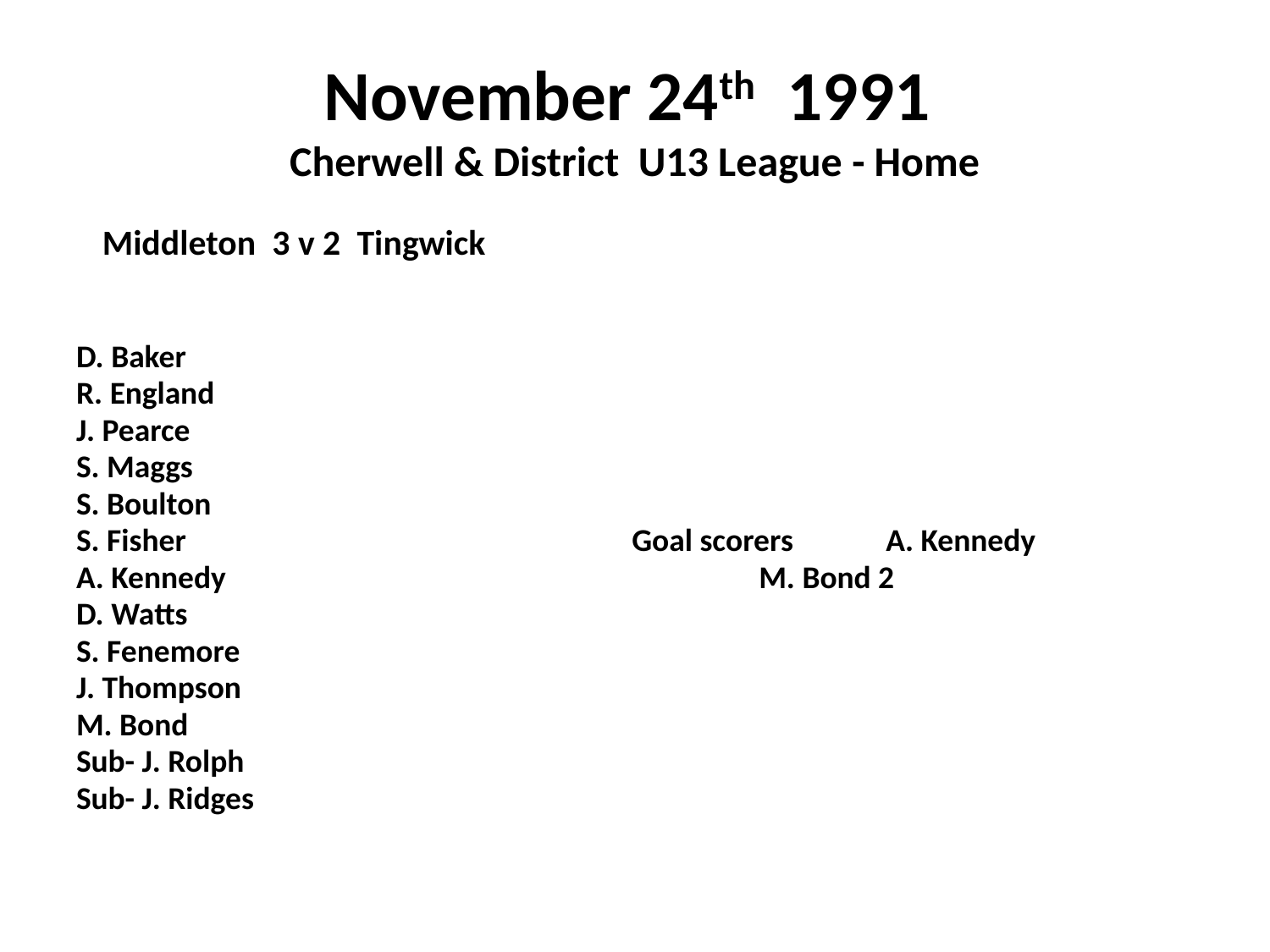

# November 24th  1991 Cherwell & District  U13 League - Home
   Middleton  3 v 2  Tingwick

D. Baker
R. England
J. Pearce
S. Maggs
S. Boulton
S. Fisher				Goal scorers	A. Kennedy
A. Kennedy					M. Bond 2
D. Watts
S. Fenemore
J. Thompson
M. Bond
Sub- J. Rolph
Sub- J. Ridges